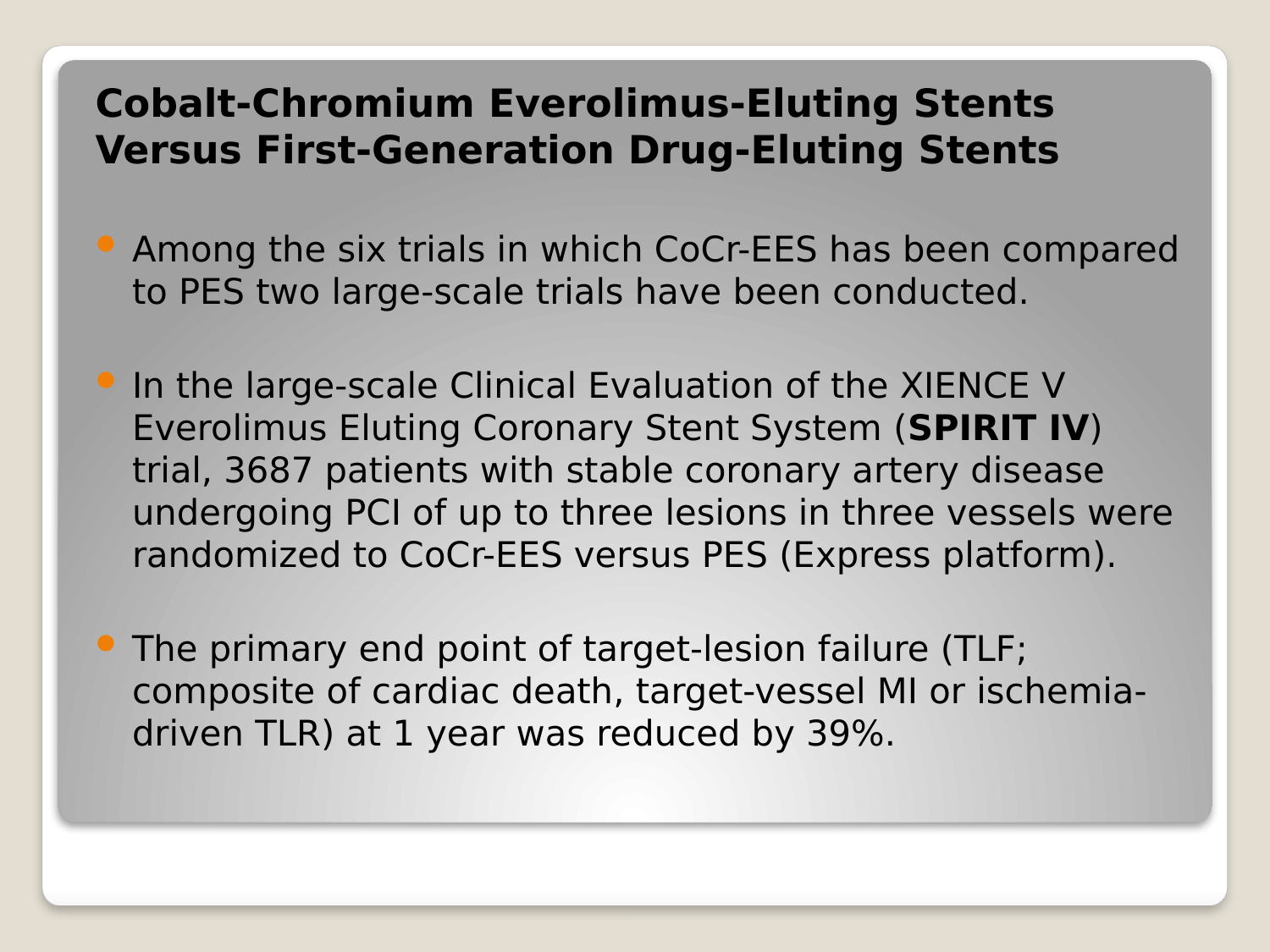

Cobalt-Chromium Everolimus-Eluting Stents Versus First-Generation Drug-Eluting Stents

Among the six trials in which CoCr-EES has been compared to PES two large-scale trials have been conducted.

In the large-scale Clinical Evaluation of the XIENCE V Everolimus Eluting Coronary Stent System (SPIRIT IV) trial, 3687 patients with stable coronary artery disease undergoing PCI of up to three lesions in three vessels were randomized to CoCr-EES versus PES (Express platform).

The primary end point of target-lesion failure (TLF; composite of cardiac death, target-vessel MI or ischemia-driven TLR) at 1 year was reduced by 39%.
#